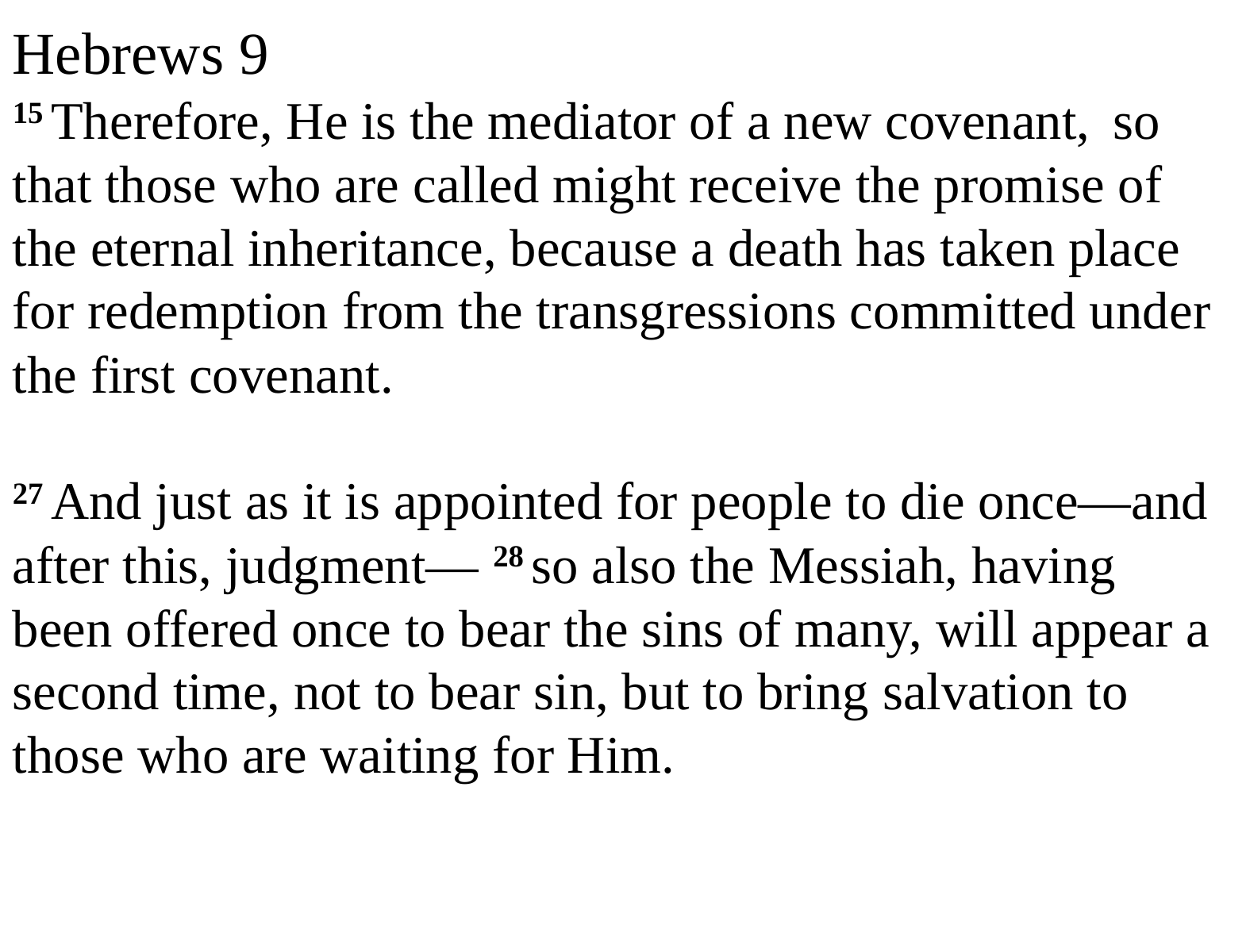

Hebrews 9
15 Therefore, He is the mediator of a new covenant,  so that those who are called might receive the promise of the eternal inheritance, because a death has taken place for redemption from the transgressions committed under the first covenant.

27 And just as it is appointed for people to die once—and after this, judgment— 28 so also the Messiah, having been offered once to bear the sins of many, will appear a second time, not to bear sin, but to bring salvation to those who are waiting for Him.